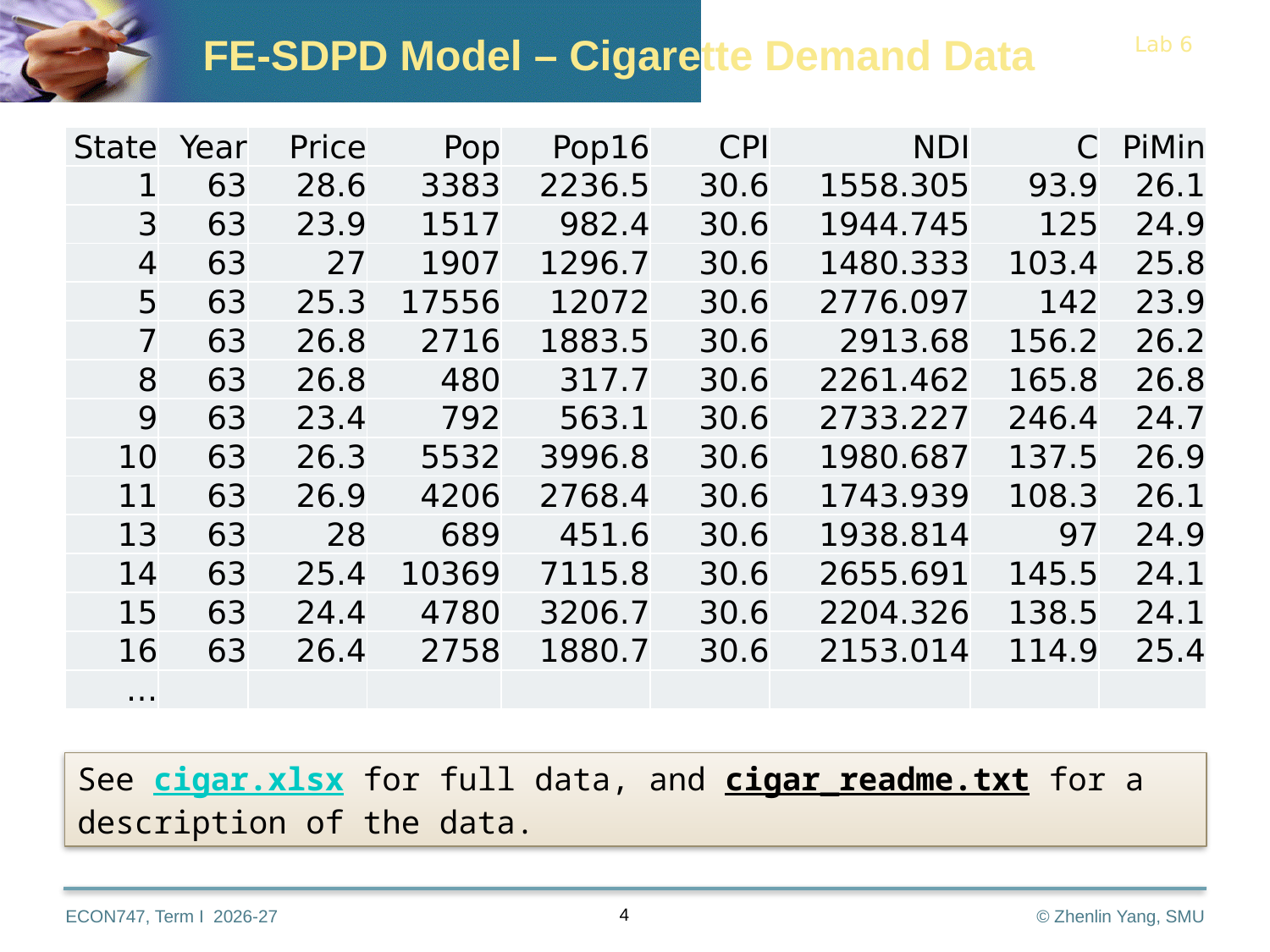

FE-SDPD Model – Cigarette Demand Data

| State | Year | Price | Pop | Pop16 | CPI | NDI | C | PiMin |
| --- | --- | --- | --- | --- | --- | --- | --- | --- |
| 1 | 63 | 28.6 | 3383 | 2236.5 | 30.6 | 1558.305 | 93.9 | 26.1 |
| 3 | 63 | 23.9 | 1517 | 982.4 | 30.6 | 1944.745 | 125 | 24.9 |
| 4 | 63 | 27 | 1907 | 1296.7 | 30.6 | 1480.333 | 103.4 | 25.8 |
| 5 | 63 | 25.3 | 17556 | 12072 | 30.6 | 2776.097 | 142 | 23.9 |
| 7 | 63 | 26.8 | 2716 | 1883.5 | 30.6 | 2913.68 | 156.2 | 26.2 |
| 8 | 63 | 26.8 | 480 | 317.7 | 30.6 | 2261.462 | 165.8 | 26.8 |
| 9 | 63 | 23.4 | 792 | 563.1 | 30.6 | 2733.227 | 246.4 | 24.7 |
| 10 | 63 | 26.3 | 5532 | 3996.8 | 30.6 | 1980.687 | 137.5 | 26.9 |
| 11 | 63 | 26.9 | 4206 | 2768.4 | 30.6 | 1743.939 | 108.3 | 26.1 |
| 13 | 63 | 28 | 689 | 451.6 | 30.6 | 1938.814 | 97 | 24.9 |
| 14 | 63 | 25.4 | 10369 | 7115.8 | 30.6 | 2655.691 | 145.5 | 24.1 |
| 15 | 63 | 24.4 | 4780 | 3206.7 | 30.6 | 2204.326 | 138.5 | 24.1 |
| 16 | 63 | 26.4 | 2758 | 1880.7 | 30.6 | 2153.014 | 114.9 | 25.4 |
| … |  |  |  |  |  |  |  |  |
See cigar.xlsx for full data, and cigar_readme.txt for a description of the data.
4